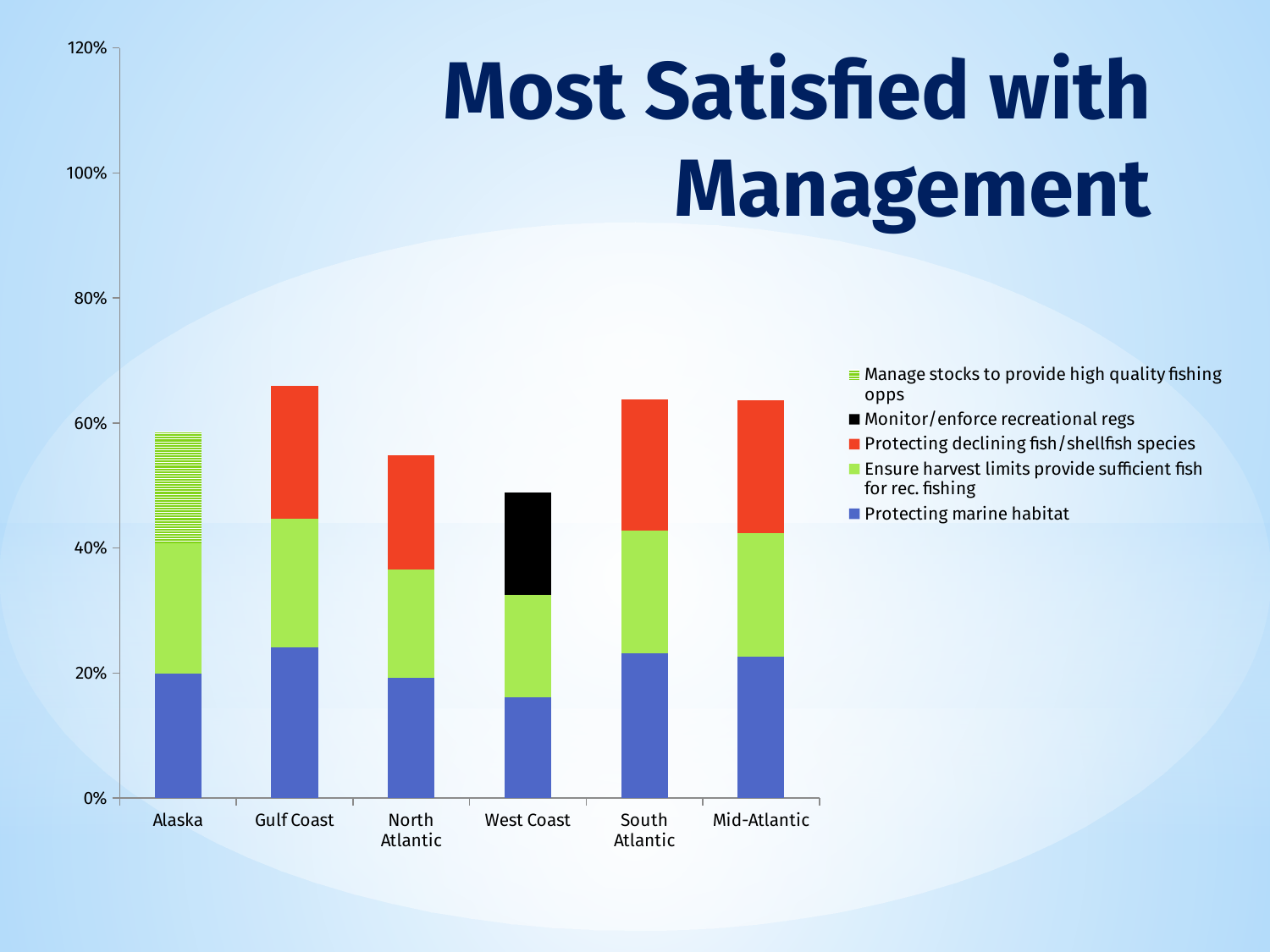

### Chart

| Category | Protecting marine habitat | Ensure harvest limits provide sufficient fish for rec. fishing | Protecting declining fish/shellfish species | Monitor/enforce recreational regs | Manage stocks to provide high quality fishing opps |
|---|---|---|---|---|---|
| Alaska | 0.199 | 0.2087 | None | None | 0.1787 |
| Gulf Coast | 0.2417 | 0.2048 | 0.2126 | None | None |
| North Atlantic | 0.1925 | 0.1727 | 0.1836 | None | None |
| West Coast | 0.1617 | 0.164 | None | 0.1626 | None |
| South Atlantic | 0.2319 | 0.196 | 0.2101 | None | None |
| Mid-Atlantic | 0.2265 | 0.1976 | 0.2127 | None | None |
# Most Satisfied with Management